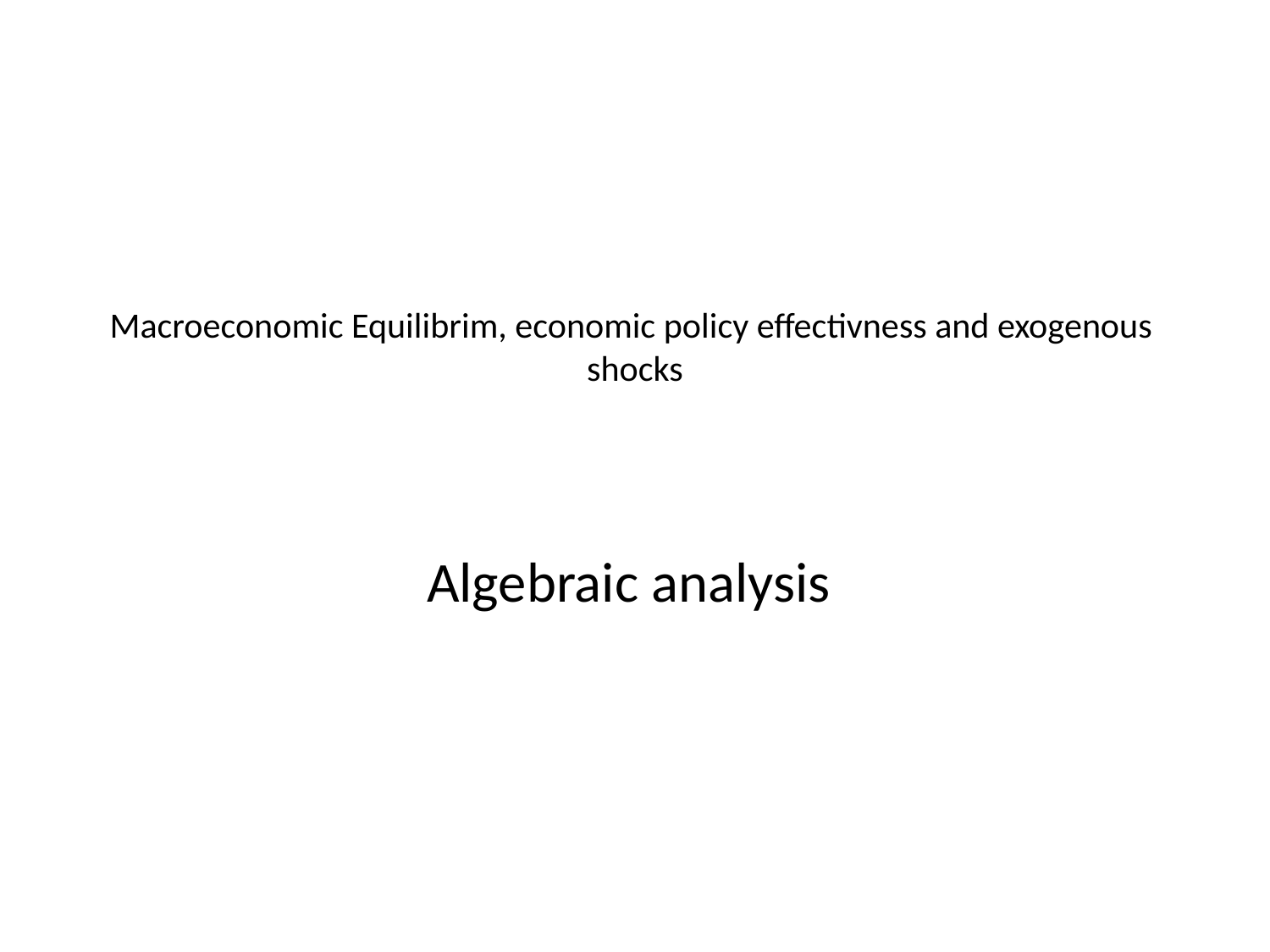

# Macroeconomic Equilibrim, economic policy effectivness and exogenous  shocks
Algebraic analysis